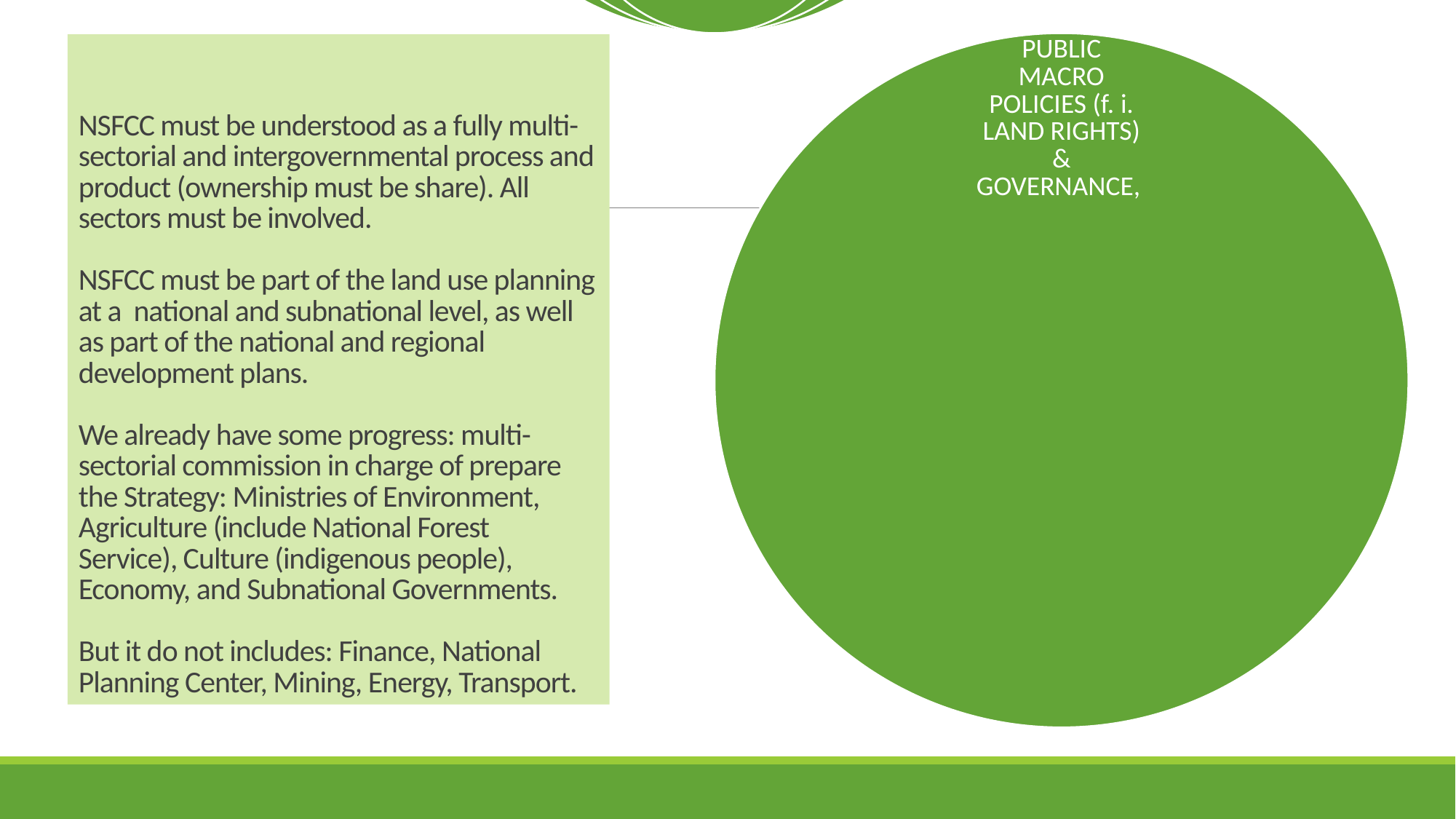

PUBLIC MACRO POLICIES (f. i. LAND RIGHTS) & GOVERNANCE,
FORESTS
# NSFCC must be understood as a fully multi-sectorial and intergovernmental process and product (ownership must be share). All sectors must be involved. NSFCC must be part of the land use planning at a  national and subnational level, as well as part of the national and regional development plans. We already have some progress: multi-sectorial commission in charge of prepare the Strategy: Ministries of Environment, Agriculture (include National Forest  Service), Culture (indigenous people), Economy, and Subnational Governments. But it do not includes: Finance, National Planning Center, Mining, Energy, Transport.